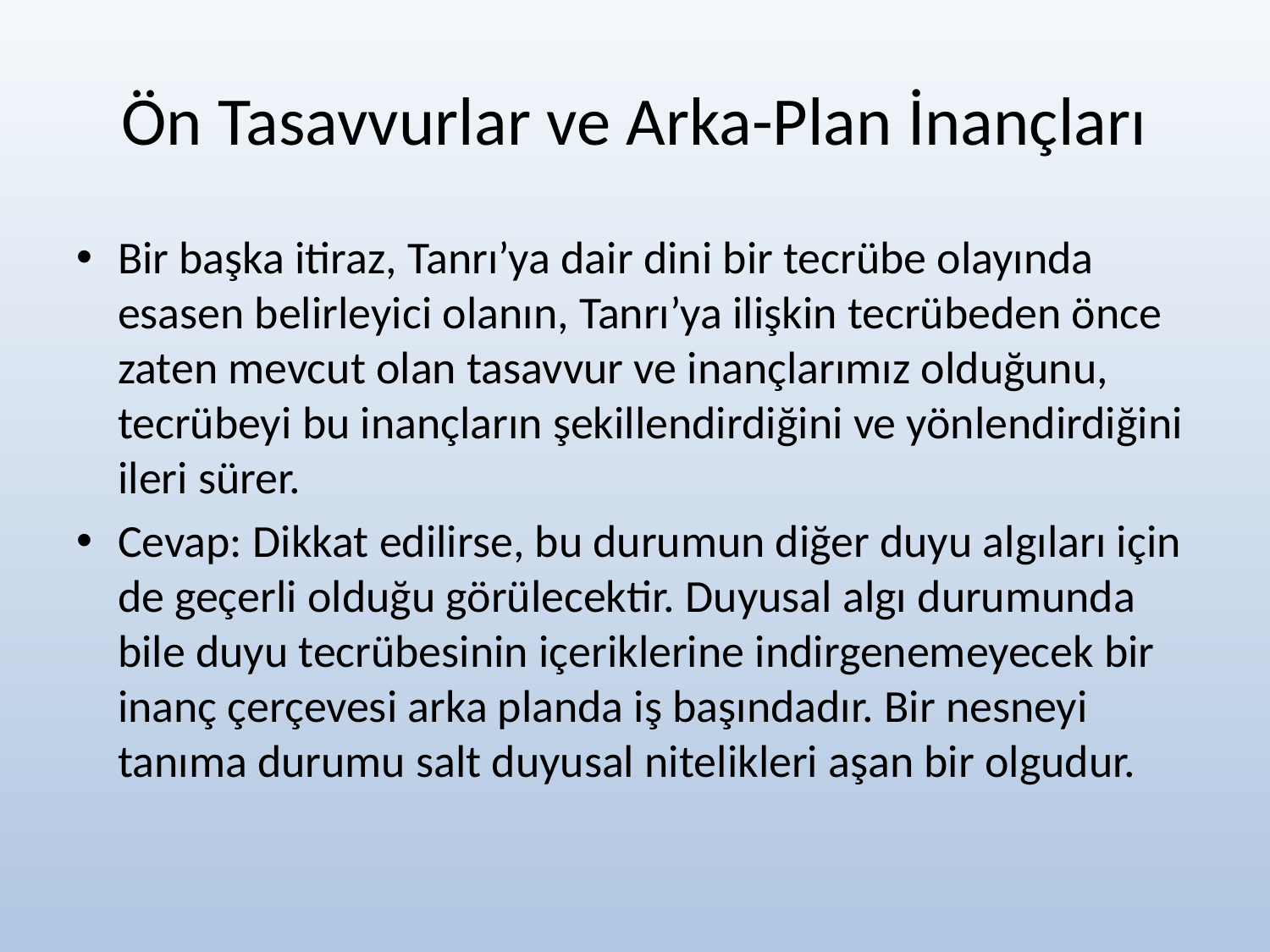

# Ön Tasavvurlar ve Arka-Plan İnançları
Bir başka itiraz, Tanrı’ya dair dini bir tecrübe olayında esasen belirleyici olanın, Tanrı’ya ilişkin tecrübeden önce zaten mevcut olan tasavvur ve inançlarımız olduğunu, tecrübeyi bu inançların şekillendirdiğini ve yönlendirdiğini ileri sürer.
Cevap: Dikkat edilirse, bu durumun diğer duyu algıları için de geçerli olduğu görülecektir. Duyusal algı durumunda bile duyu tecrübesinin içeriklerine indirgenemeyecek bir inanç çerçevesi arka planda iş başındadır. Bir nesneyi tanıma durumu salt duyusal nitelikleri aşan bir olgudur.